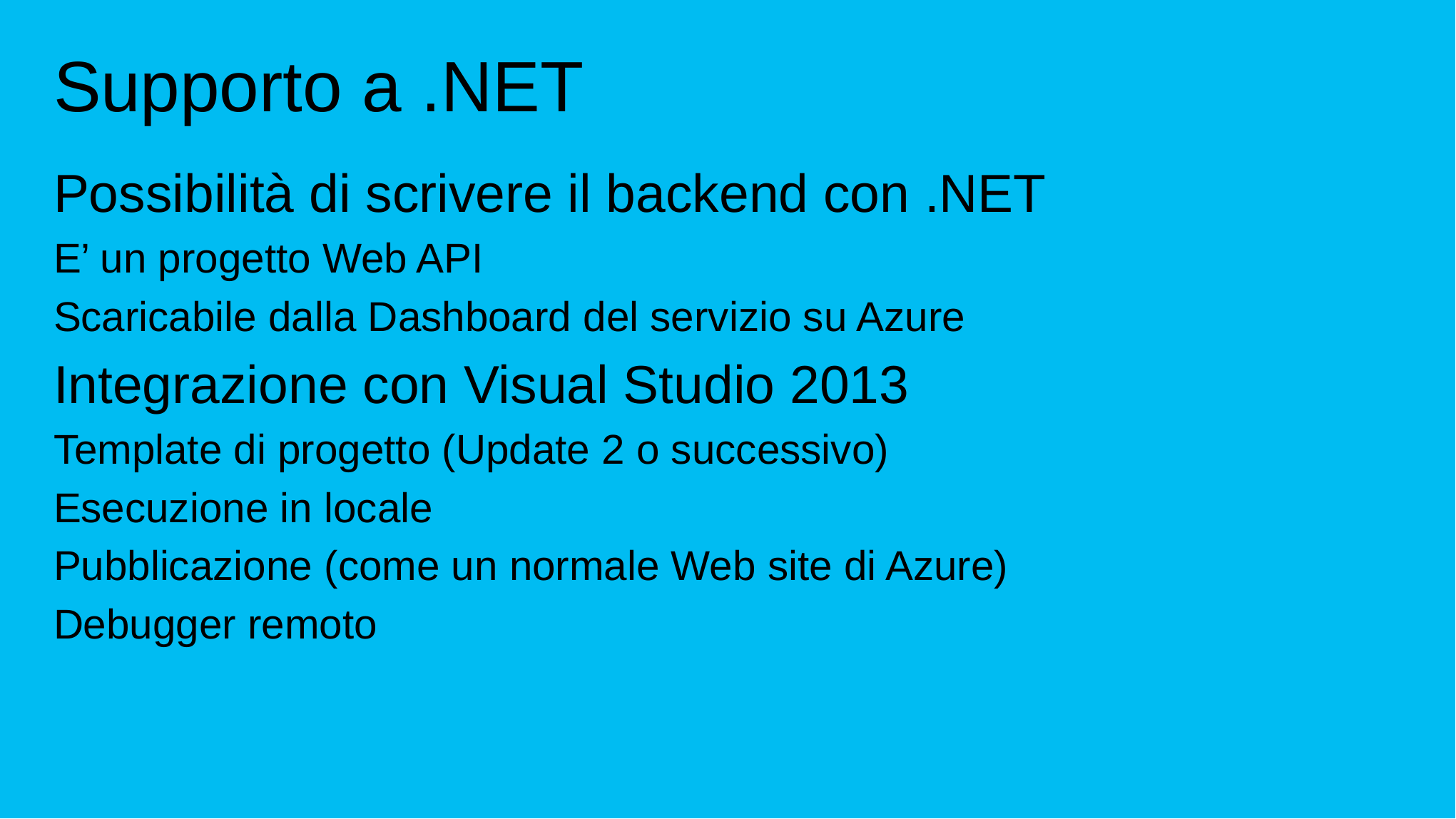

# Supporto a .NET
Possibilità di scrivere il backend con .NET
E’ un progetto Web API
Scaricabile dalla Dashboard del servizio su Azure
Integrazione con Visual Studio 2013
Template di progetto (Update 2 o successivo)
Esecuzione in locale
Pubblicazione (come un normale Web site di Azure)
Debugger remoto